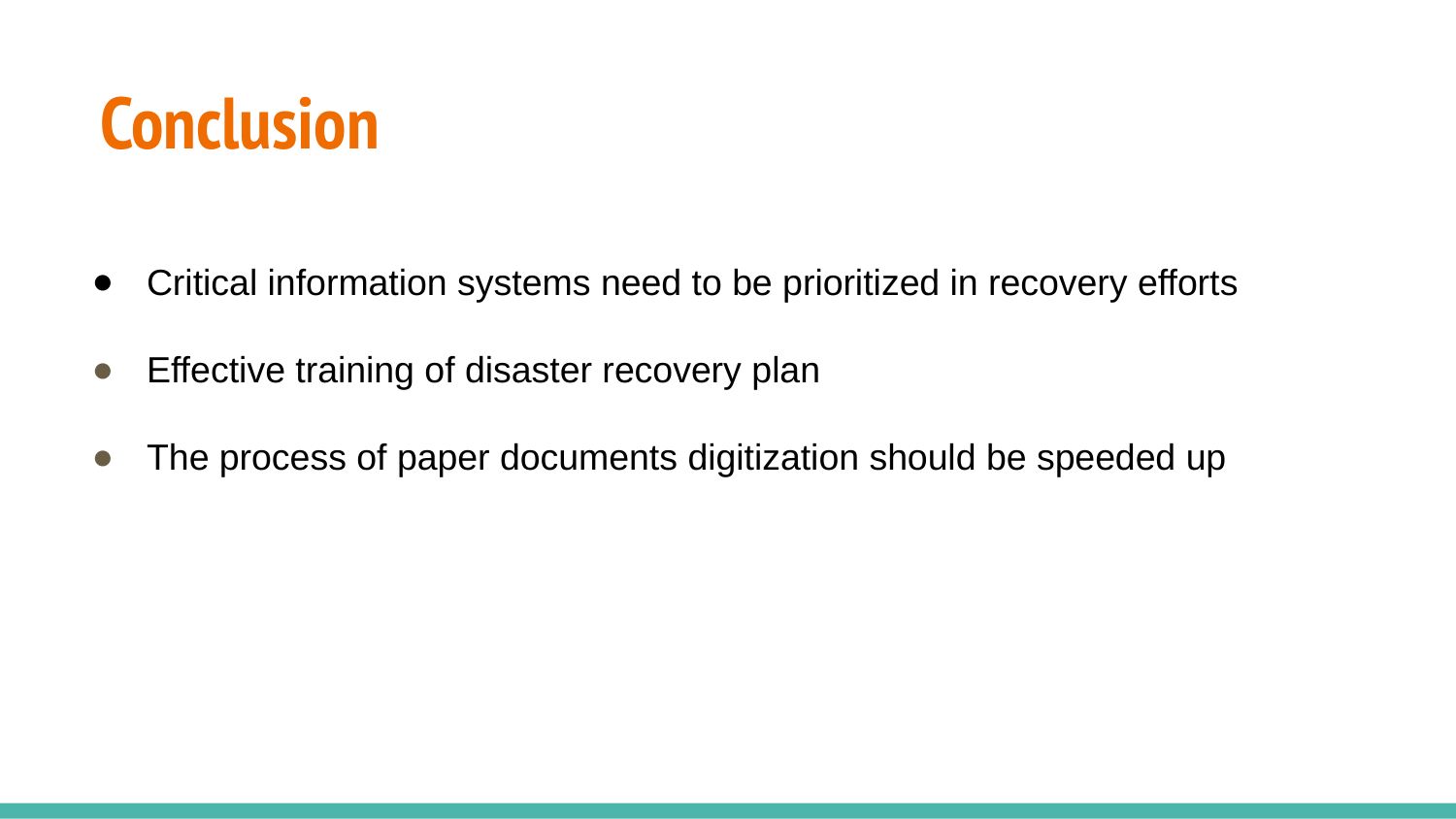

# Conclusion
Critical information systems need to be prioritized in recovery efforts

Effective training of disaster recovery plan

The process of paper documents digitization should be speeded up